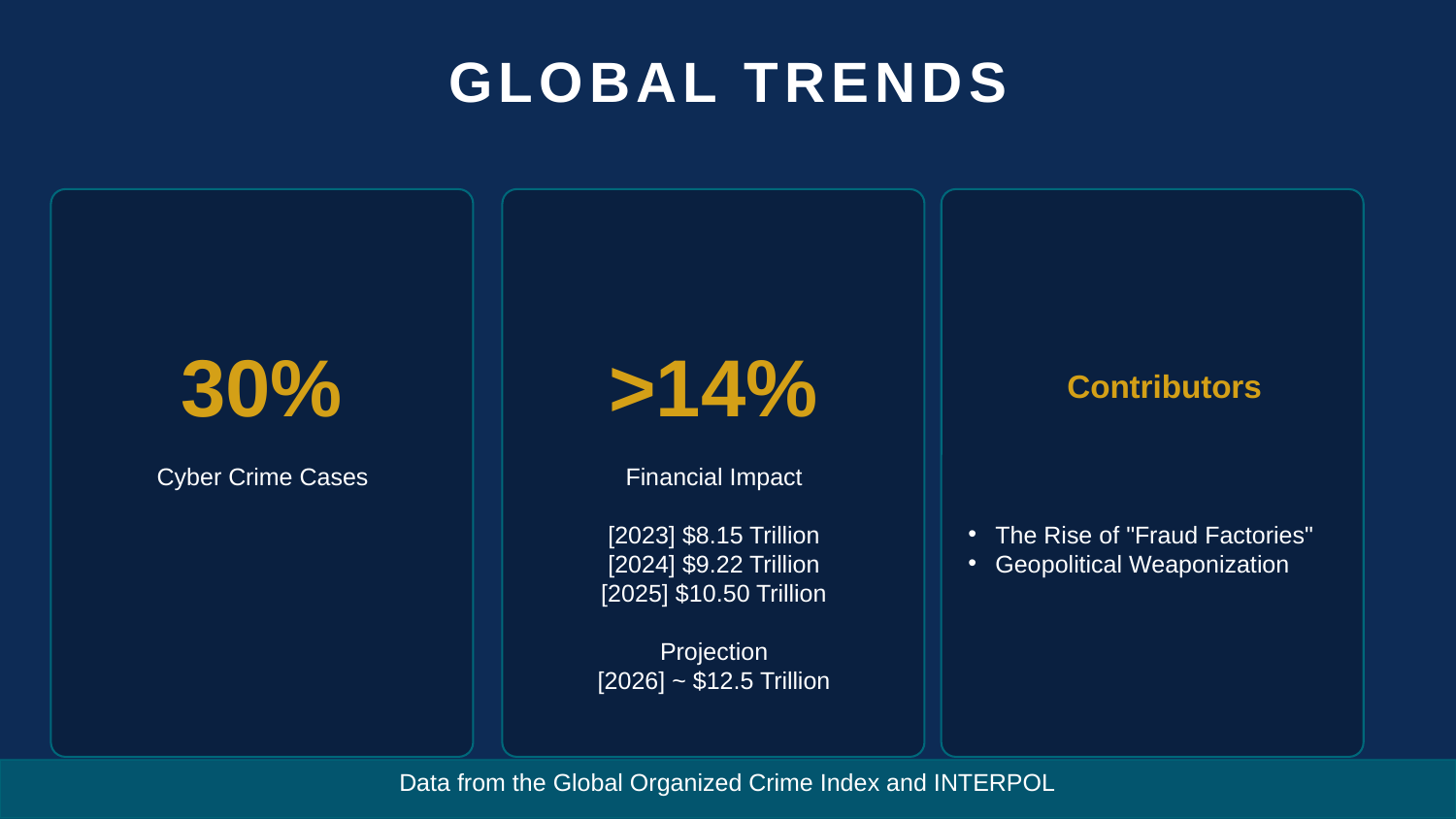

GLOBAL TRENDS

30%
>14%
Contributors
Cyber Crime Cases

Financial Impact

[2023] $8.15 Trillion
[2024] $9.22 Trillion
[2025] $10.50 Trillion

Projection
[2026] ~ $12.5 Trillion

The Rise of "Fraud Factories"
Geopolitical Weaponization
Data from the Global Organized Crime Index and INTERPOL